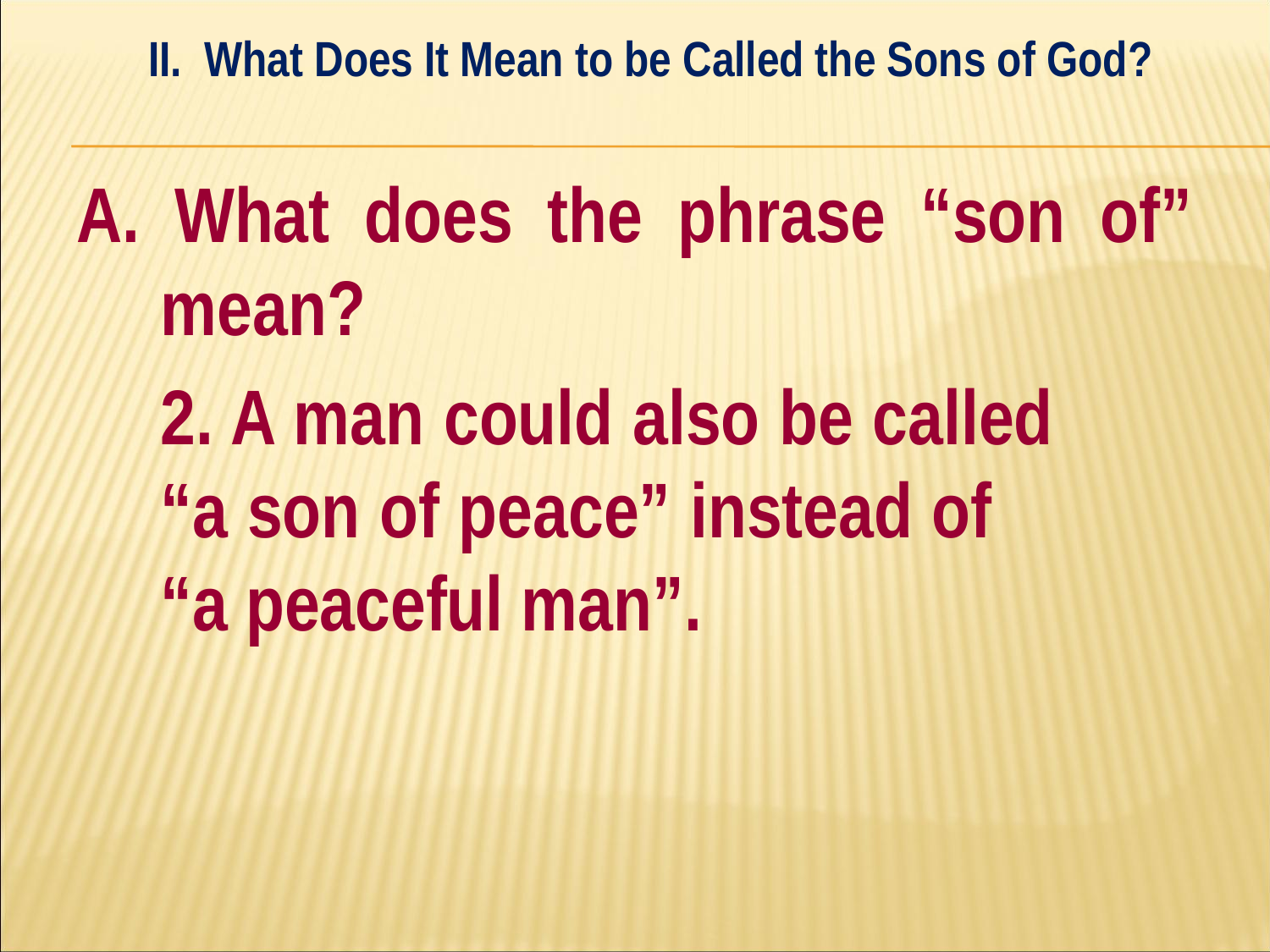

II.  What Does It Mean to be Called the Sons of God?
#
A. What does the phrase “son of” mean?
	2. A man could also be called     	“a son of peace” instead of      	“a peaceful man”.